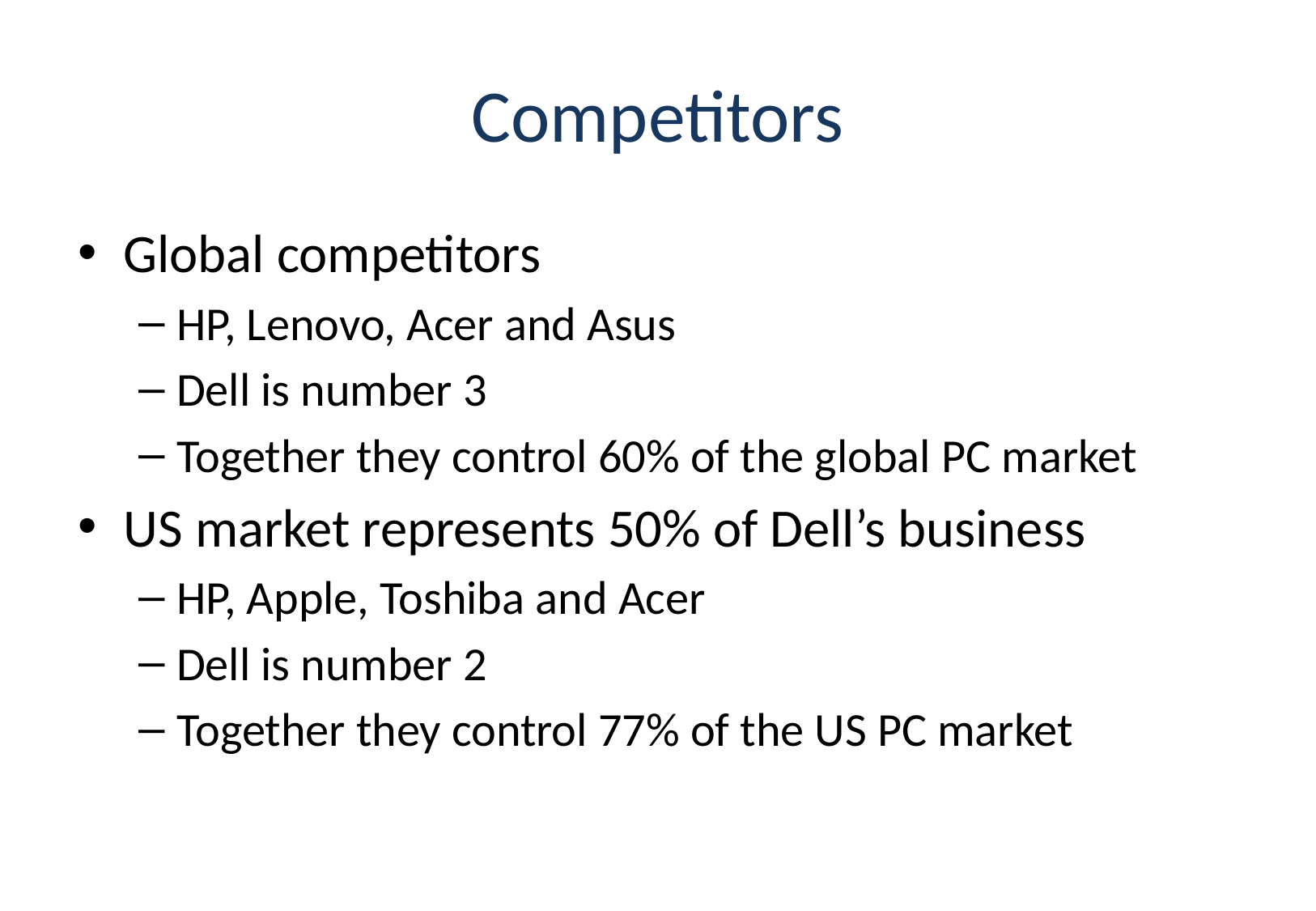

# Competitors
Global competitors
HP, Lenovo, Acer and Asus
Dell is number 3
Together they control 60% of the global PC market
US market represents 50% of Dell’s business
HP, Apple, Toshiba and Acer
Dell is number 2
Together they control 77% of the US PC market